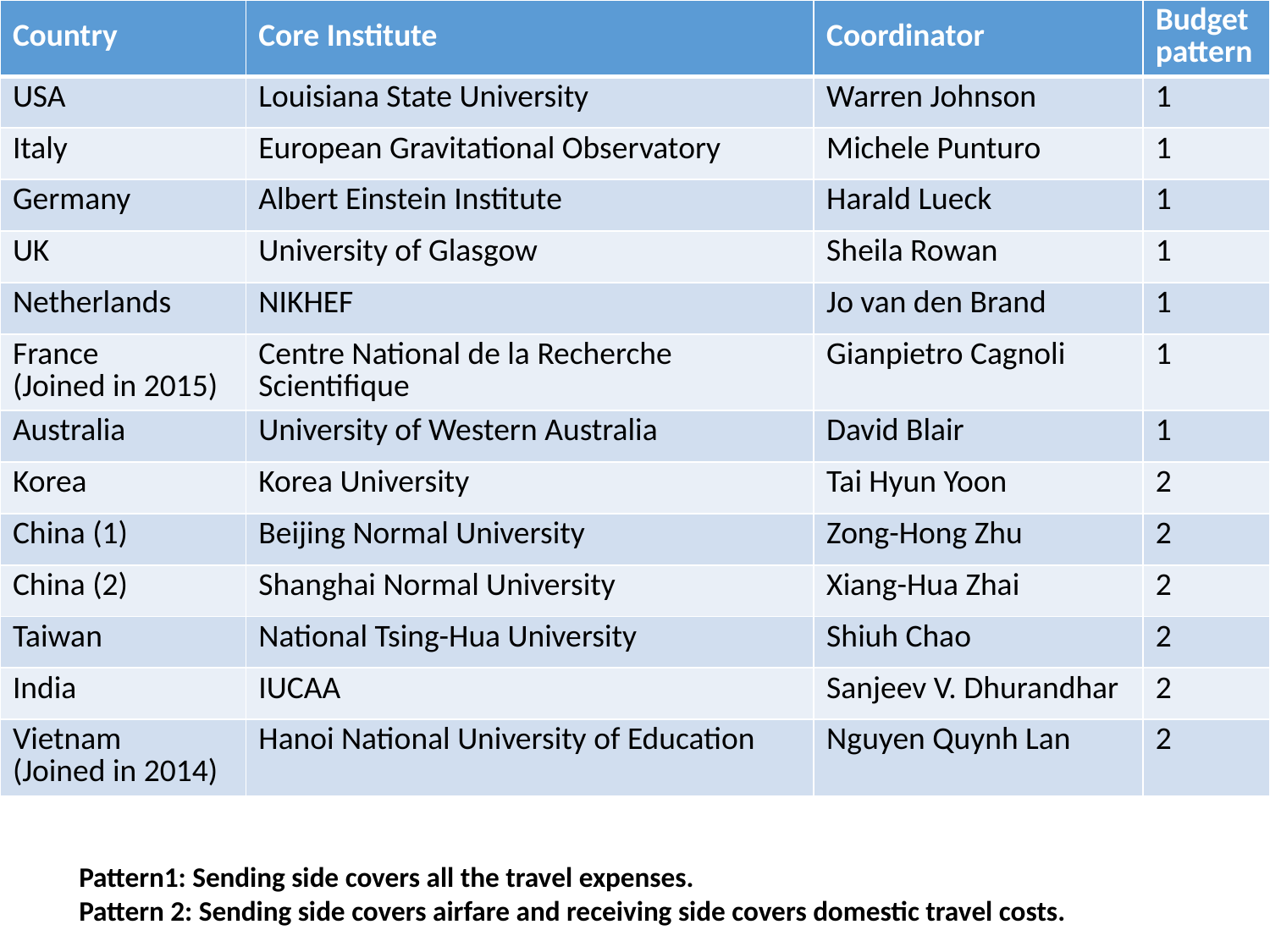

| Country | Core Institute | Coordinator | Budget pattern |
| --- | --- | --- | --- |
| USA | Louisiana State University | Warren Johnson | 1 |
| Italy | European Gravitational Observatory | Michele Punturo | 1 |
| Germany | Albert Einstein Institute | Harald Lueck | 1 |
| UK | University of Glasgow | Sheila Rowan | 1 |
| Netherlands | NIKHEF | Jo van den Brand | 1 |
| France (Joined in 2015) | Centre National de la Recherche Scientifique | Gianpietro Cagnoli | 1 |
| Australia | University of Western Australia | David Blair | 1 |
| Korea | Korea University | Tai Hyun Yoon | 2 |
| China (1) | Beijing Normal University | Zong-Hong Zhu | 2 |
| China (2) | Shanghai Normal University | Xiang-Hua Zhai | 2 |
| Taiwan | National Tsing-Hua University | Shiuh Chao | 2 |
| India | IUCAA | Sanjeev V. Dhurandhar | 2 |
| Vietnam (Joined in 2014) | Hanoi National University of Education | Nguyen Quynh Lan | 2 |
Pattern1: Sending side covers all the travel expenses.
Pattern 2: Sending side covers airfare and receiving side covers domestic travel costs.